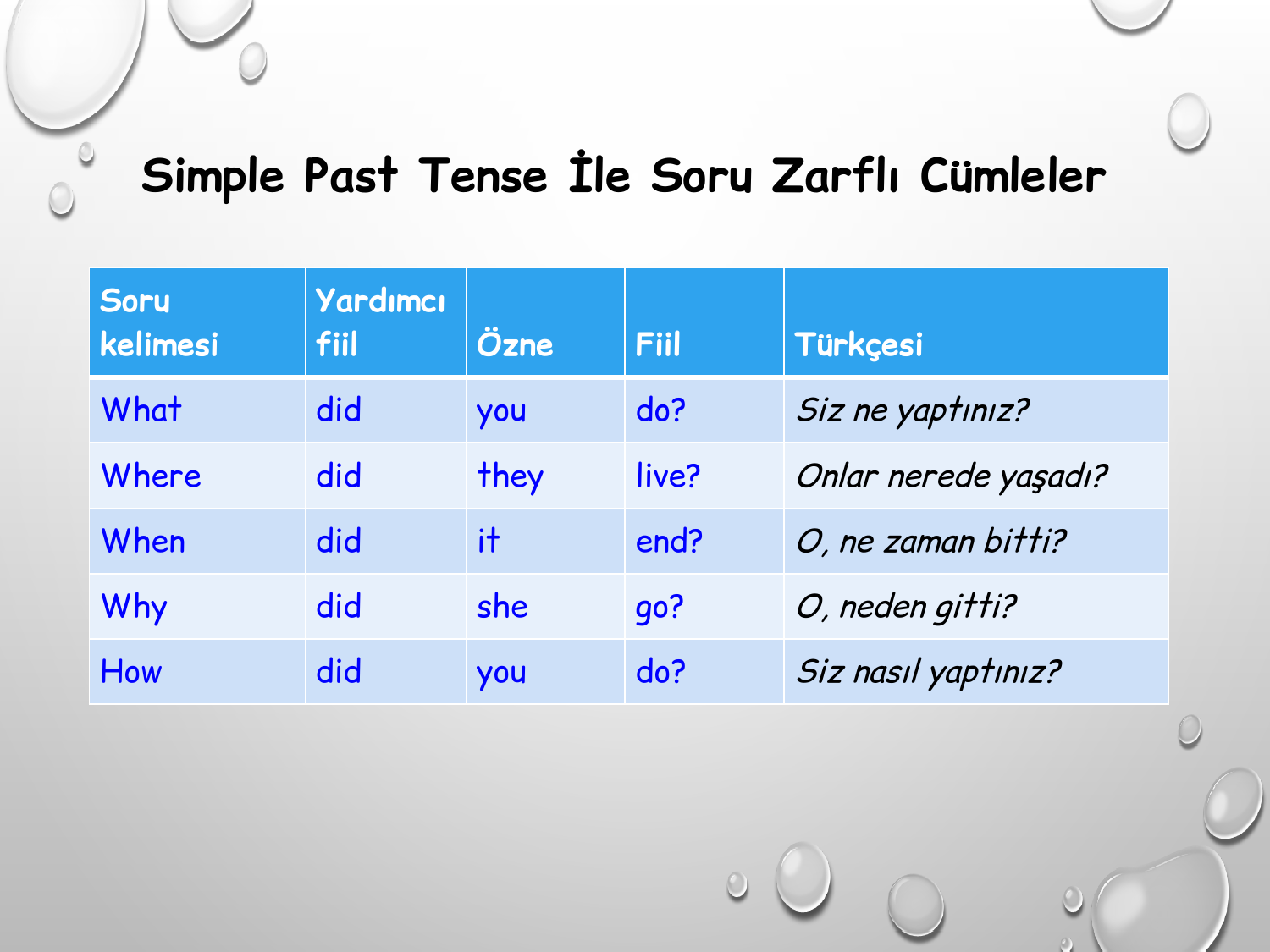

# Simple Past Tense İle Soru Zarflı Cümleler
| Soru kelimesi | Yardımcı fiil | Özne | Fiil | Türkçesi |
| --- | --- | --- | --- | --- |
| What | did | you | do? | Siz ne yaptınız? |
| Where | did | they | live? | Onlar nerede yaşadı? |
| When | did | it | end? | O, ne zaman bitti? |
| Why | did | she | go? | O, neden gitti? |
| How | did | you | do? | Siz nasıl yaptınız? |